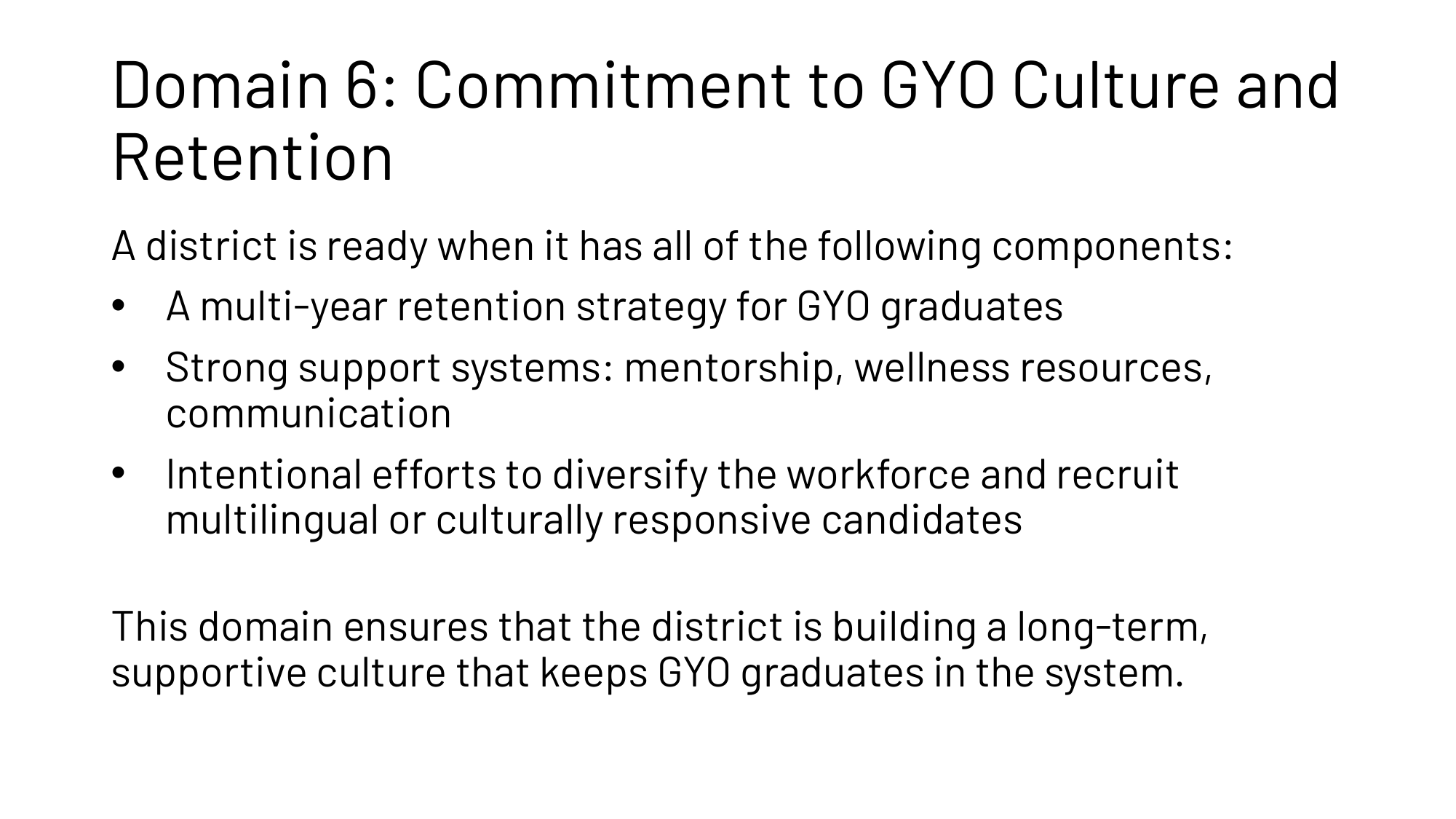

# Domain 6: Commitment to GYO Culture and Retention
A district is ready when it has all of the following components:
A multi‑year retention strategy for GYO graduates
Strong support systems: mentorship, wellness resources, communication
Intentional efforts to diversify the workforce and recruit multilingual or culturally responsive candidates
This domain ensures that the district is building a long-term, supportive culture that keeps GYO graduates in the system.